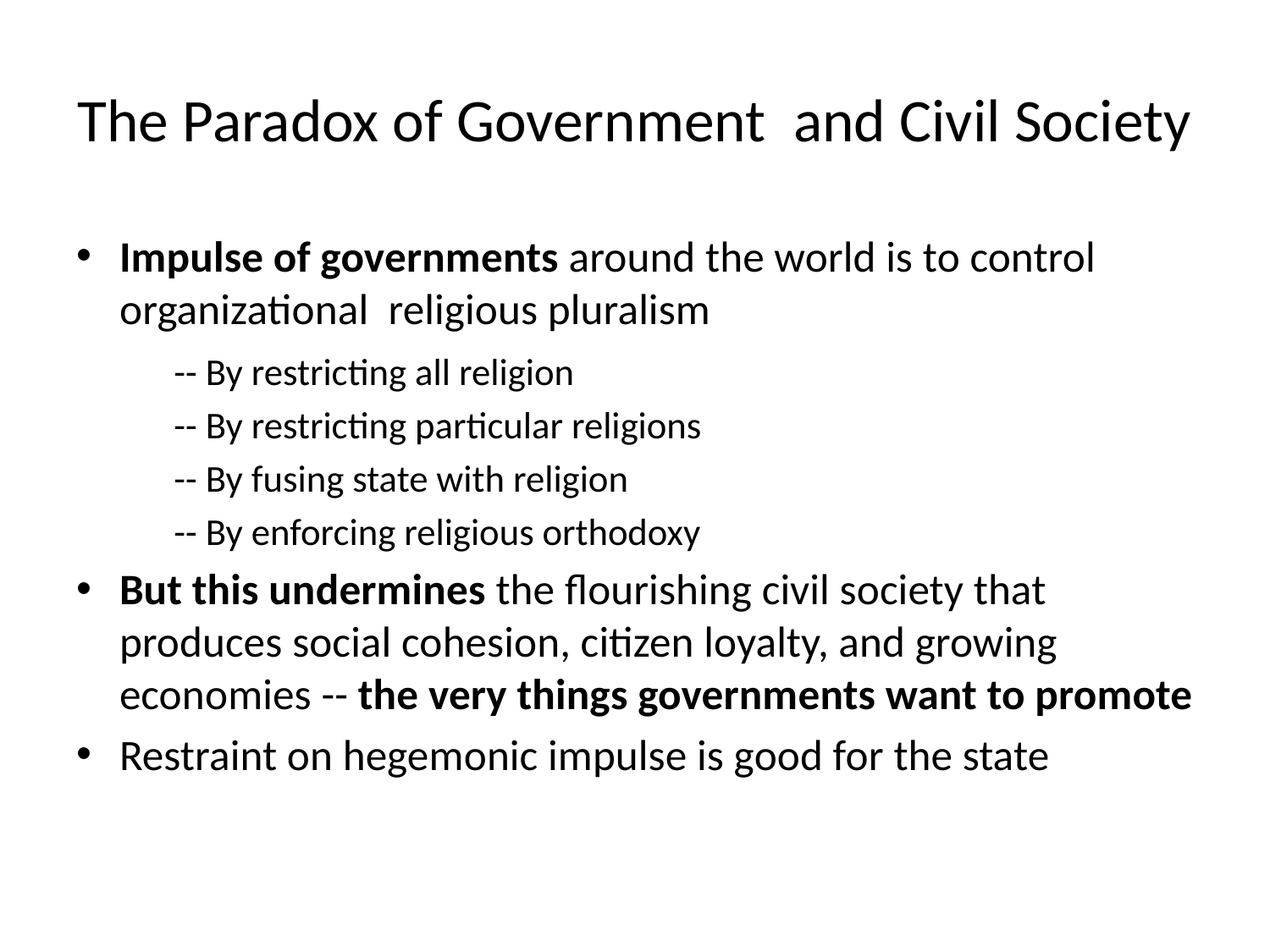

# The Paradox of Government  and Civil Society
Impulse of governments around the world is to control organizational  religious pluralism
	-- By restricting all religion
	-- By restricting particular religions
	-- By fusing state with religion
	-- By enforcing religious orthodoxy
But this undermines the flourishing civil society that produces social cohesion, citizen loyalty, and growing economies -- the very things governments want to promote
Restraint on hegemonic impulse is good for the state